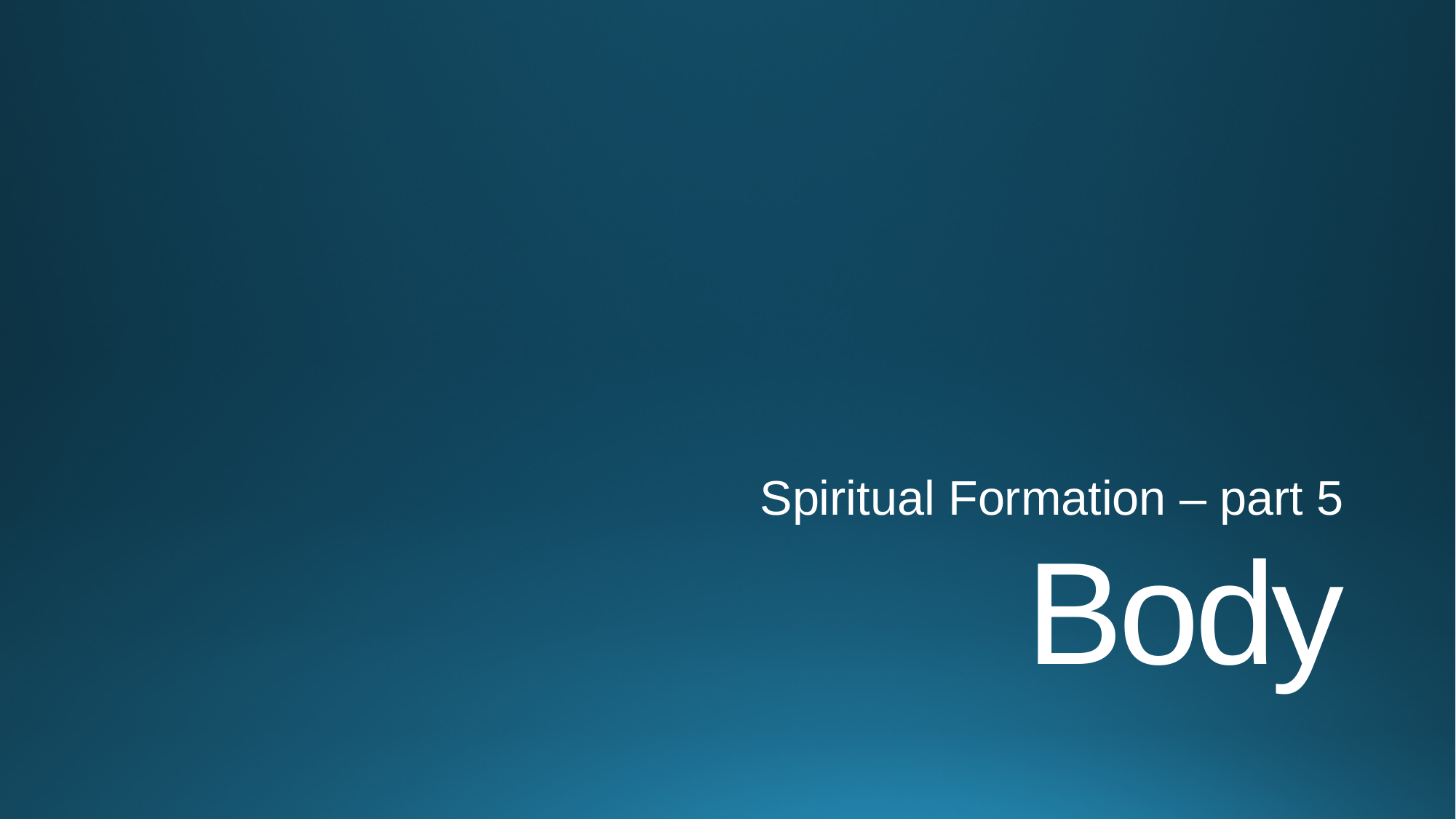

Spiritual Formation – part 5
# Body